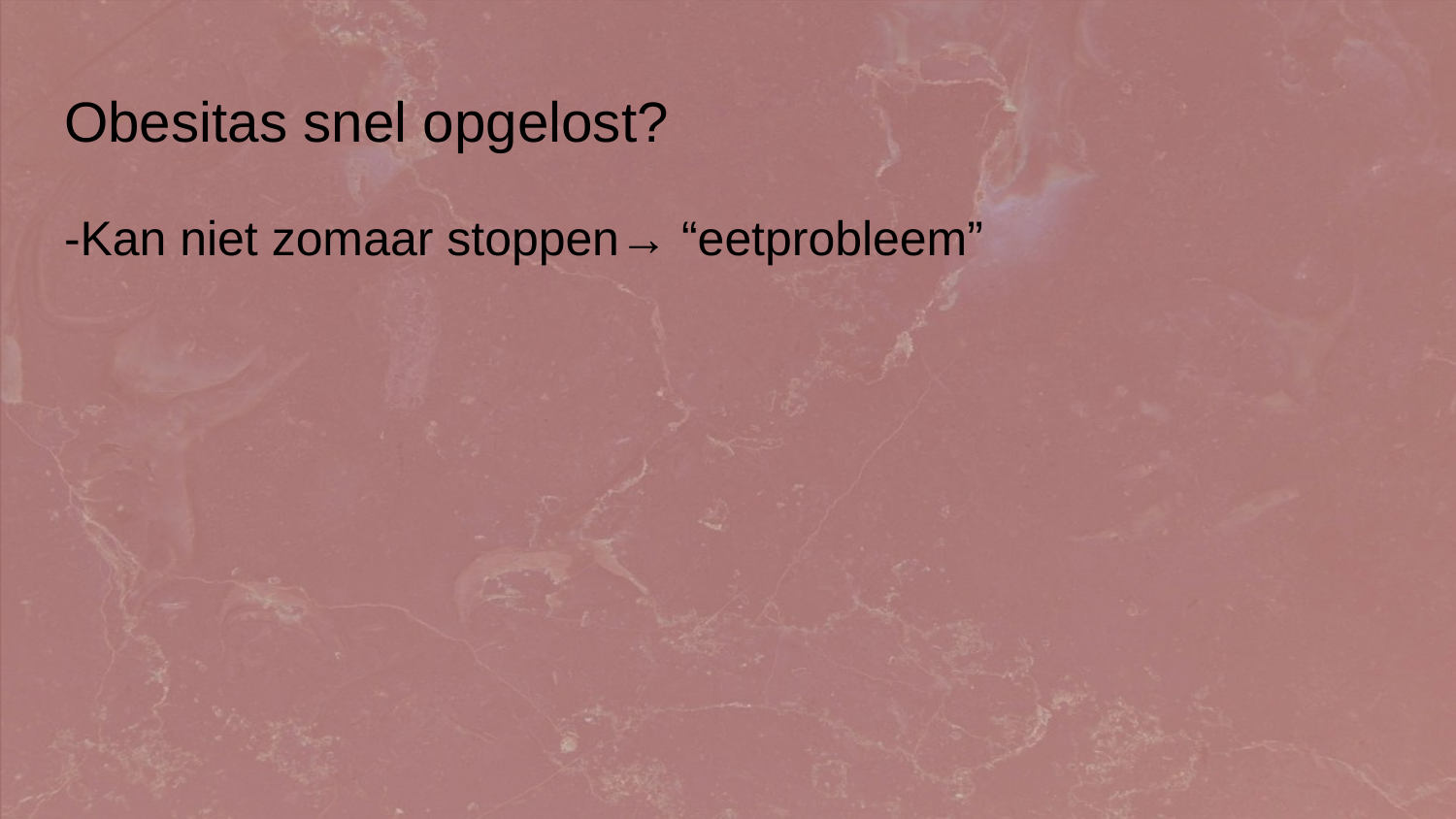

# Obesitas snel opgelost?
-Kan niet zomaar stoppen→ “eetprobleem”